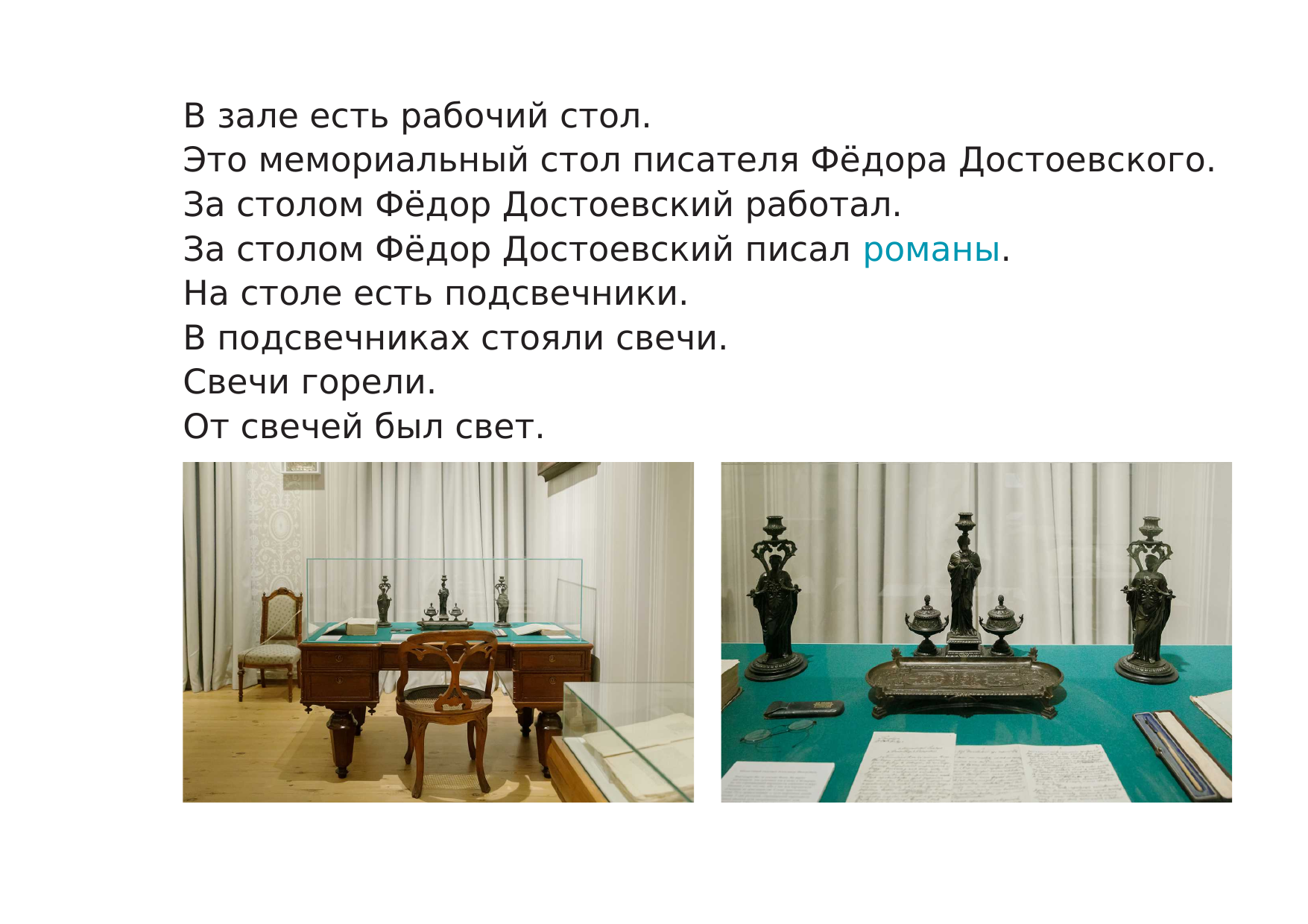

В зале есть рабочий стол.
Это мемориальный стол писателя Фёдора Достоевского.
За столом Фёдор Достоевский работал.
За столом Фёдор Достоевский писал романы.
На столе есть подсвечники.
В подсвечниках стояли свечи.
Свечи горели.
От свечей был свет.